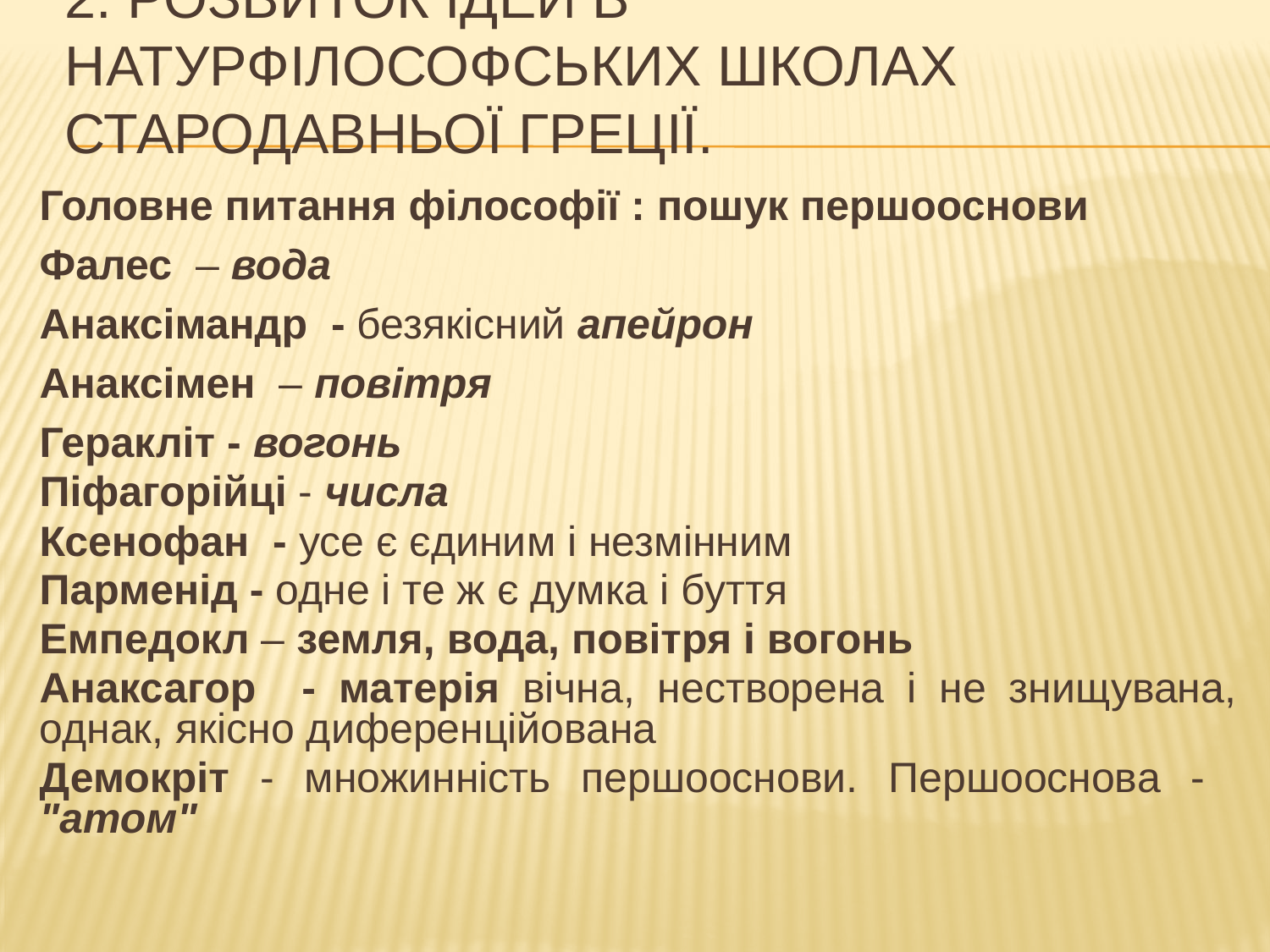

2. Розвиток ідей в натурфілософських школах Стародавньої Греції.
Головне питання філософії : пошук першооснови
Фалес  – вода
Анаксімандр  - безякісний апейрон
Анаксімен  – повітря
Геракліт - вогонь
Піфагорійці - числа
Ксенофан  - усе є єдиним і незмінним
Парменід - одне і те ж є думка і буття
Емпедокл – земля, вода, повітря і вогонь
Анаксагор  - матерія вічна, нестворена і не знищувана, однак, якісно диференційована
Демокріт - множинність першооснови. Першооснова -  "атом"